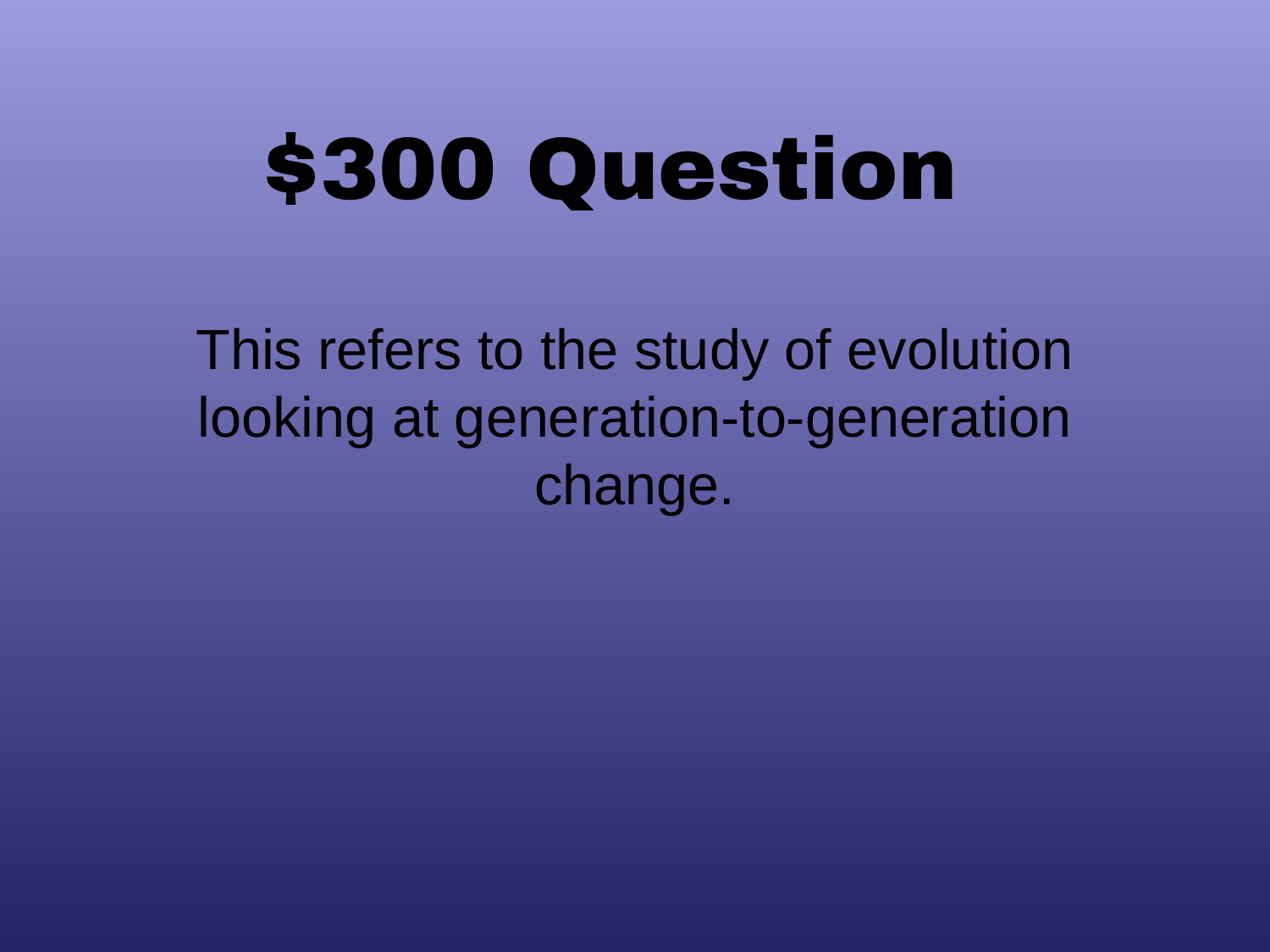

# $300 Question
This refers to the study of evolution looking at generation-to-generation change.